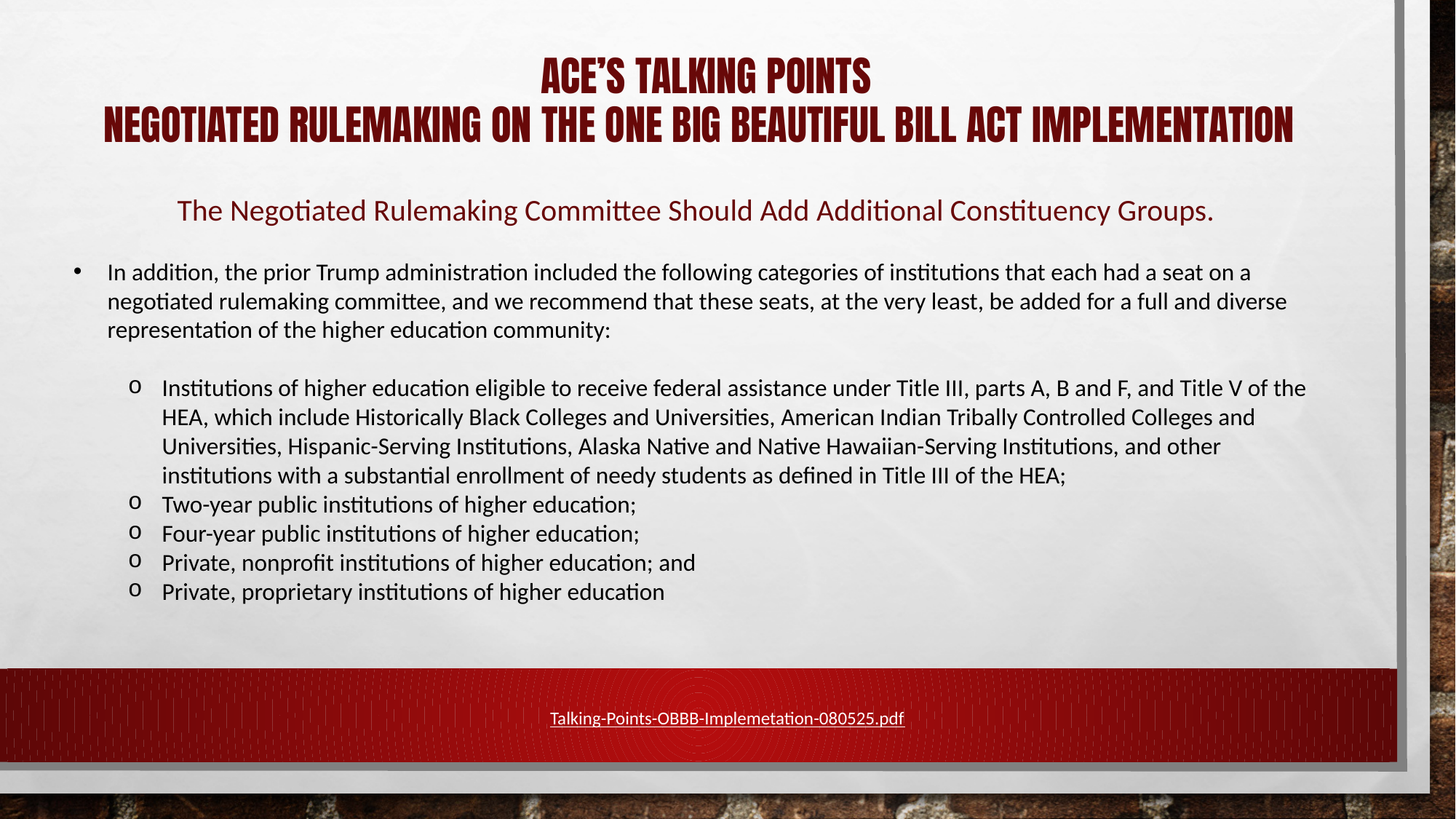

# ACE’s TALKING POINTS Negotiated rulemaking on the one big beautiful bill Act implementation
The Negotiated Rulemaking Committee Should Add Additional Constituency Groups.

In addition, the prior Trump administration included the following categories of institutions that each had a seat on a negotiated rulemaking committee, and we recommend that these seats, at the very least, be added for a full and diverse representation of the higher education community:

Institutions of higher education eligible to receive federal assistance under Title III, parts A, B and F, and Title V of the HEA, which include Historically Black Colleges and Universities, American Indian Tribally Controlled Colleges and Universities, Hispanic-Serving Institutions, Alaska Native and Native Hawaiian-Serving Institutions, and other institutions with a substantial enrollment of needy students as defined in Title III of the HEA;
Two-year public institutions of higher education;
Four-year public institutions of higher education;
Private, nonprofit institutions of higher education; and
Private, proprietary institutions of higher education
Talking-Points-OBBB-Implemetation-080525.pdf